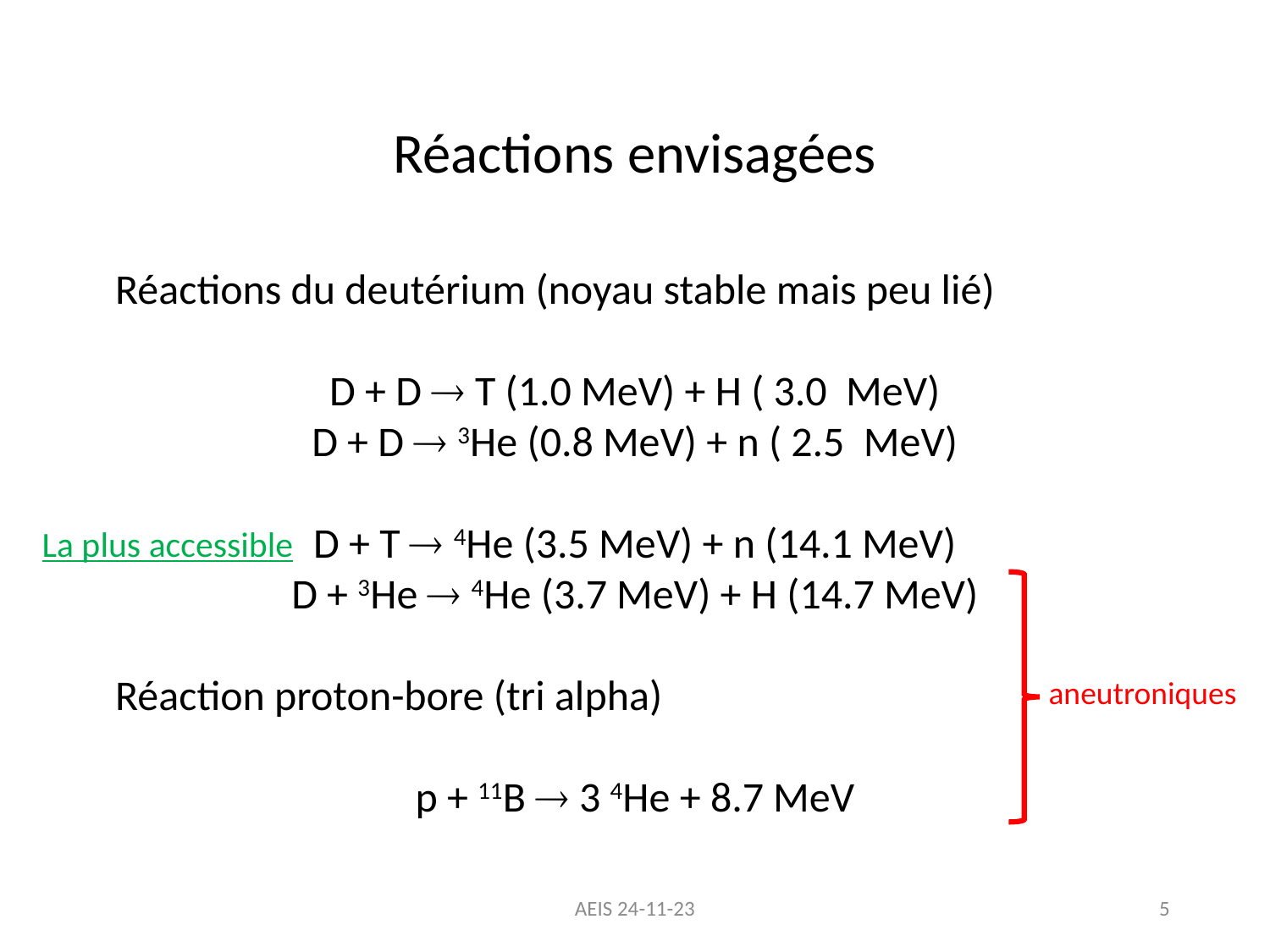

# Réactions envisagées
Réactions du deutérium (noyau stable mais peu lié)

D + D → T (1.0 MeV) + H ( 3.0  MeV)
D + D → 3He (0.8 MeV) + n ( 2.5  MeV)

D + T → 4He (3.5 MeV) + n (14.1 MeV)
D + 3He → 4He (3.7 MeV) + H (14.7 MeV)

Réaction proton-bore (tri alpha)

p + 11B → 3 4He + 8.7 MeV
La plus accessible

aneutroniques
AEIS 24-11-23
5